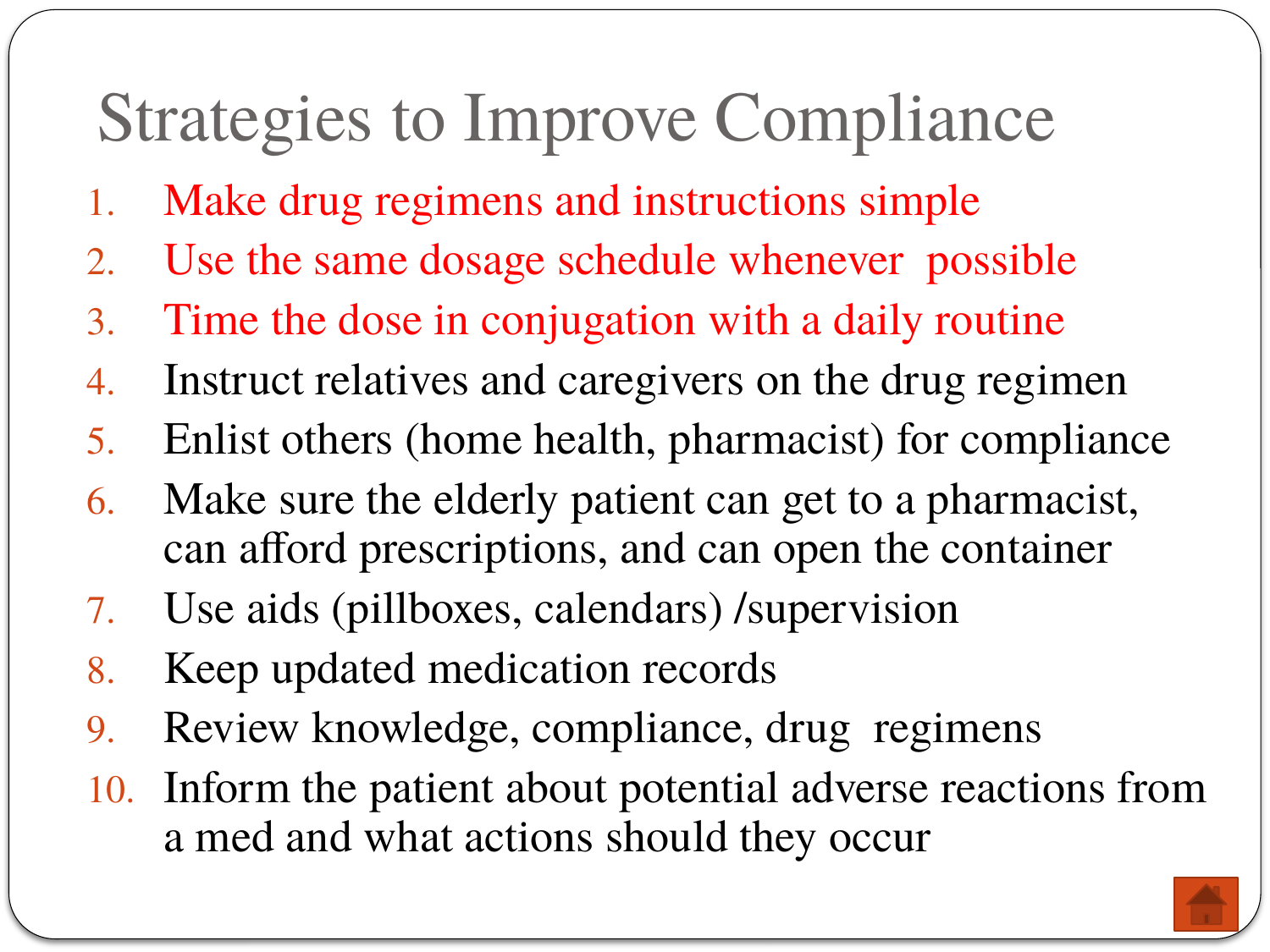

# Strategies to Improve Compliance
Make drug regimens and instructions simple
Use the same dosage schedule whenever  possible
Time the dose in conjugation with a daily routine
Instruct relatives and caregivers on the drug regimen
Enlist others (home health, pharmacist) for compliance
Make sure the elderly patient can get to a pharmacist,    can afford prescriptions, and can open the container
Use aids (pillboxes, calendars) /supervision
Keep updated medication records
Review knowledge, compliance, drug  regimens
Inform the patient about potential adverse reactions from a med and what actions should they occur